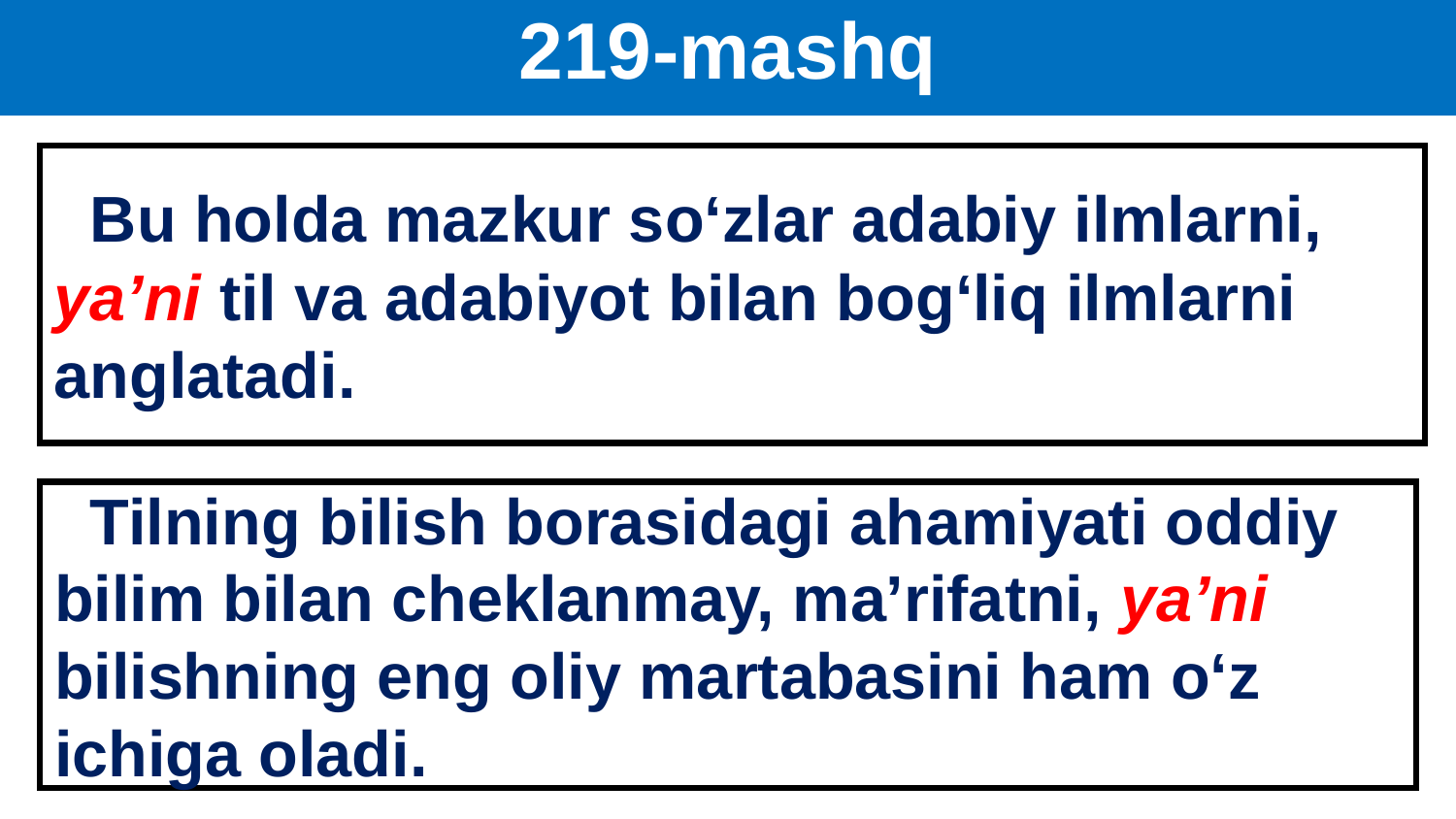

# 219-mashq
  Bu holda mazkur so‘zlar adabiy ilmlarni, ya’ni til va adabiyot bilan bog‘liq ilmlarni anglatadi.
  Tilning bilish borasidagi ahamiyati oddiy bilim bilan cheklanmay, ma’rifatni, ya’ni bilishning eng oliy martabasini ham o‘z ichiga oladi.